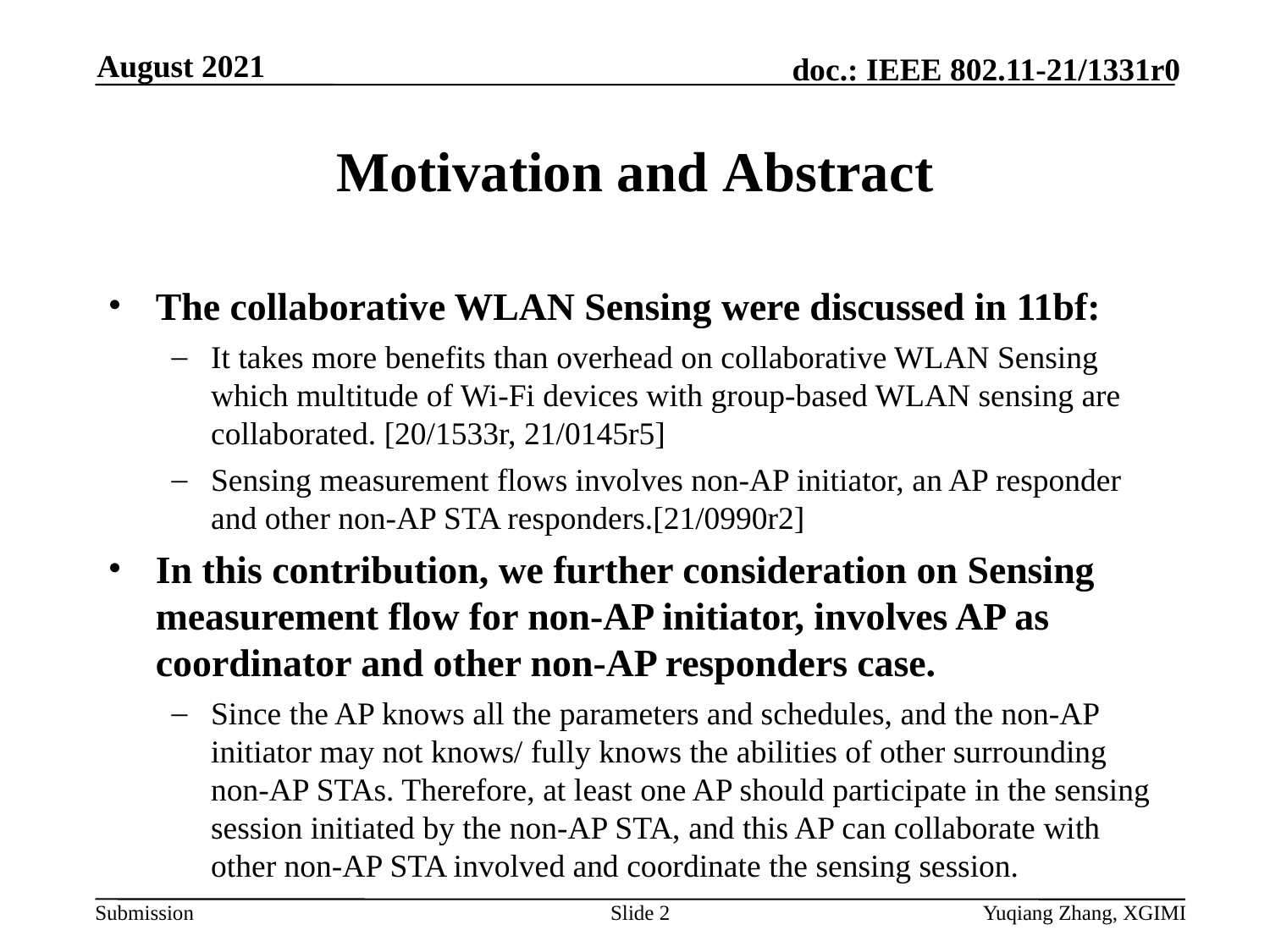

August 2021
# Motivation and Abstract
The collaborative WLAN Sensing were discussed in 11bf:
It takes more benefits than overhead on collaborative WLAN Sensing which multitude of Wi-Fi devices with group-based WLAN sensing are collaborated. [20/1533r, 21/0145r5]
Sensing measurement flows involves non-AP initiator, an AP responder and other non-AP STA responders.[21/0990r2]
In this contribution, we further consideration on Sensing measurement flow for non-AP initiator, involves AP as coordinator and other non-AP responders case.
Since the AP knows all the parameters and schedules, and the non-AP initiator may not knows/ fully knows the abilities of other surrounding non-AP STAs. Therefore, at least one AP should participate in the sensing session initiated by the non-AP STA, and this AP can collaborate with other non-AP STA involved and coordinate the sensing session.
Slide 2
Yuqiang Zhang, XGIMI